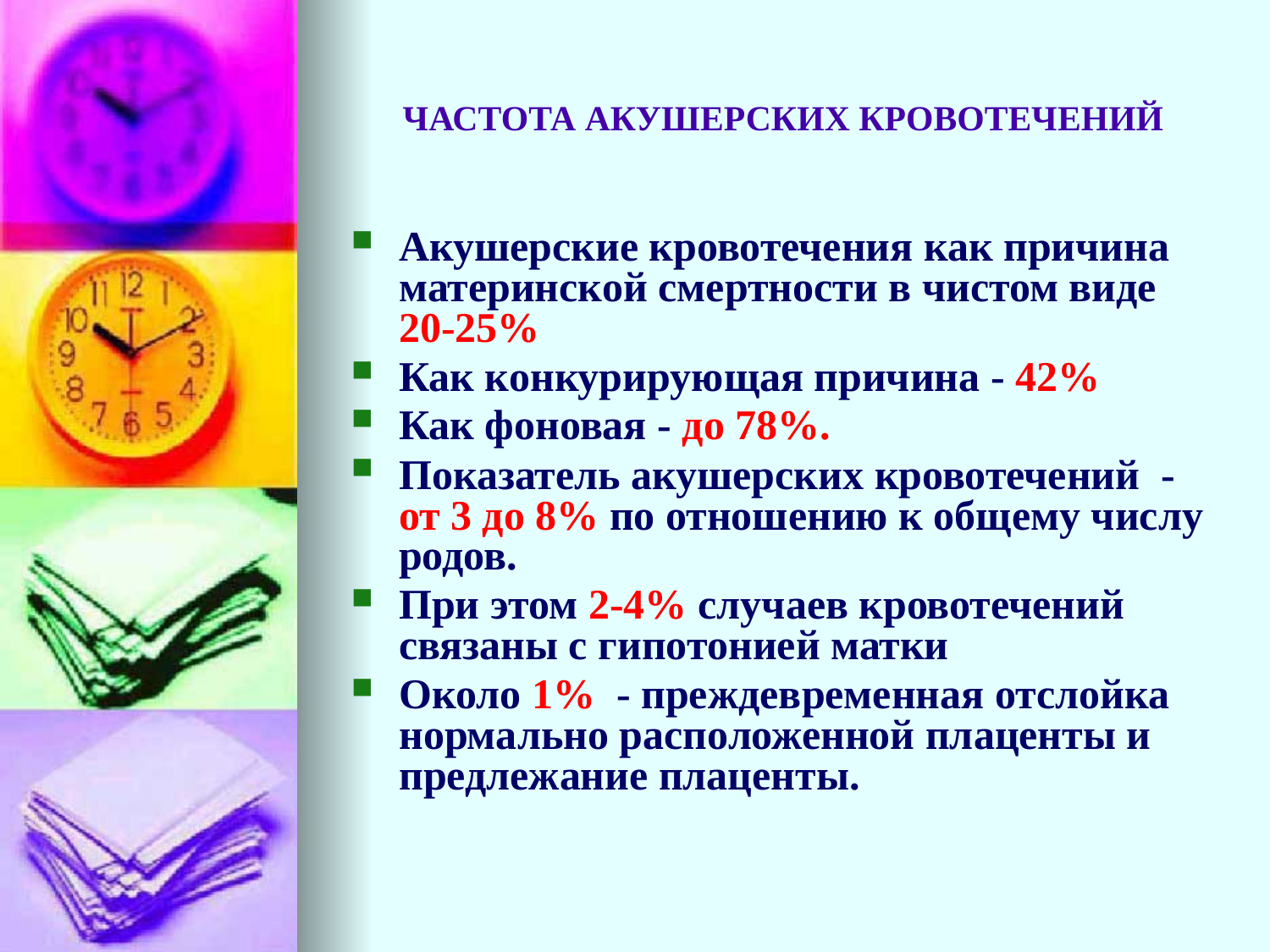

# ЧАСТОТА АКУШЕРСКИХ КРОВОТЕЧЕНИЙ
Акушерские кровотечения как причина материнской смертности в чистом виде 20-25%
Как конкурирующая причина - 42%
Как фоновая - до 78%.
Показатель акушерских кровотечений  -от 3 до 8% по отношению к общему числу родов.
При этом 2-4% случаев кровотечений связаны с гипотонией матки
Около 1%  - преждевременная отслойка нормально расположенной плаценты и предлежание плаценты.